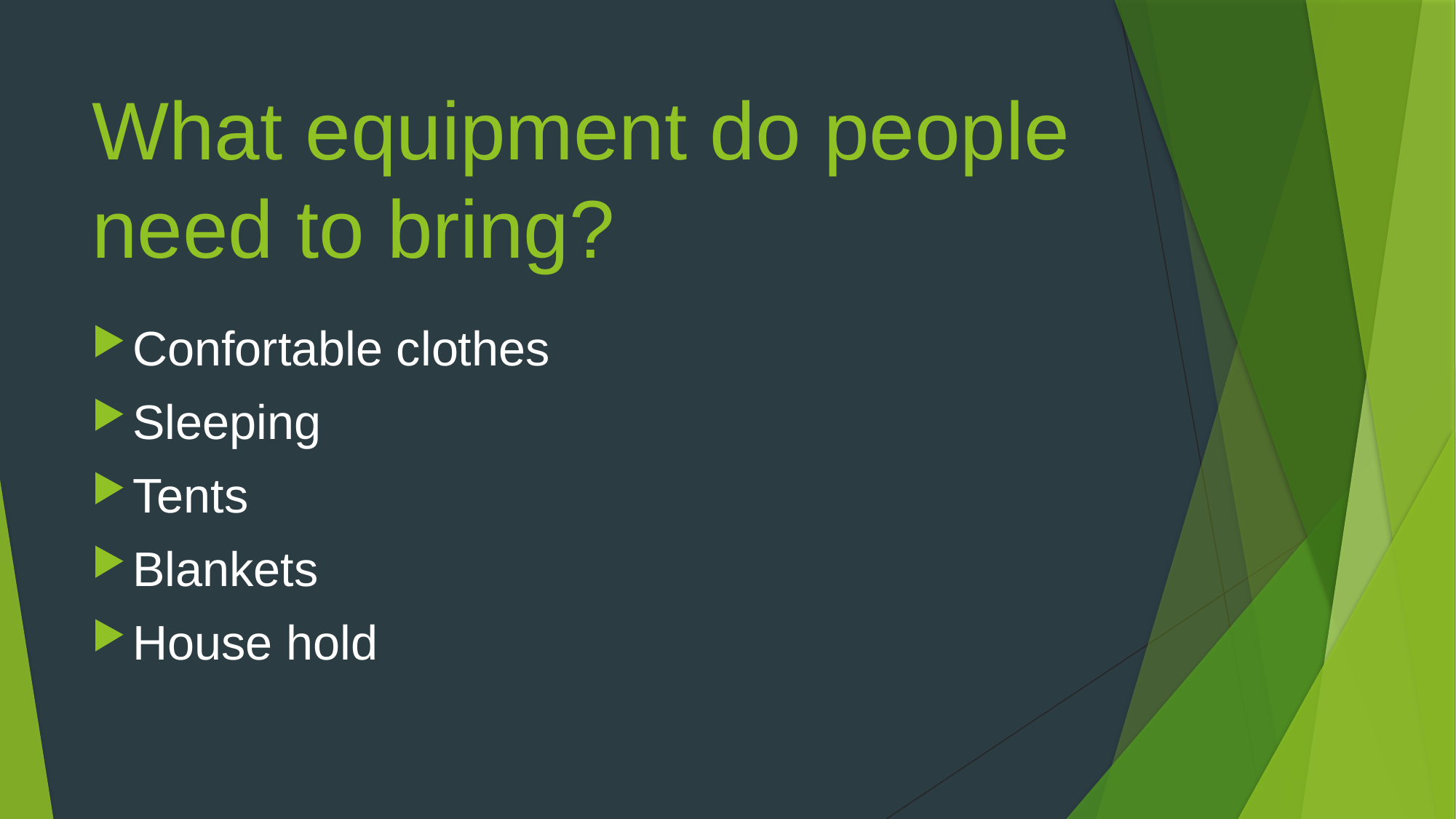

# What equipment do people need to bring?
Confortable clothes
Sleeping
Tents
Blankets
House hold